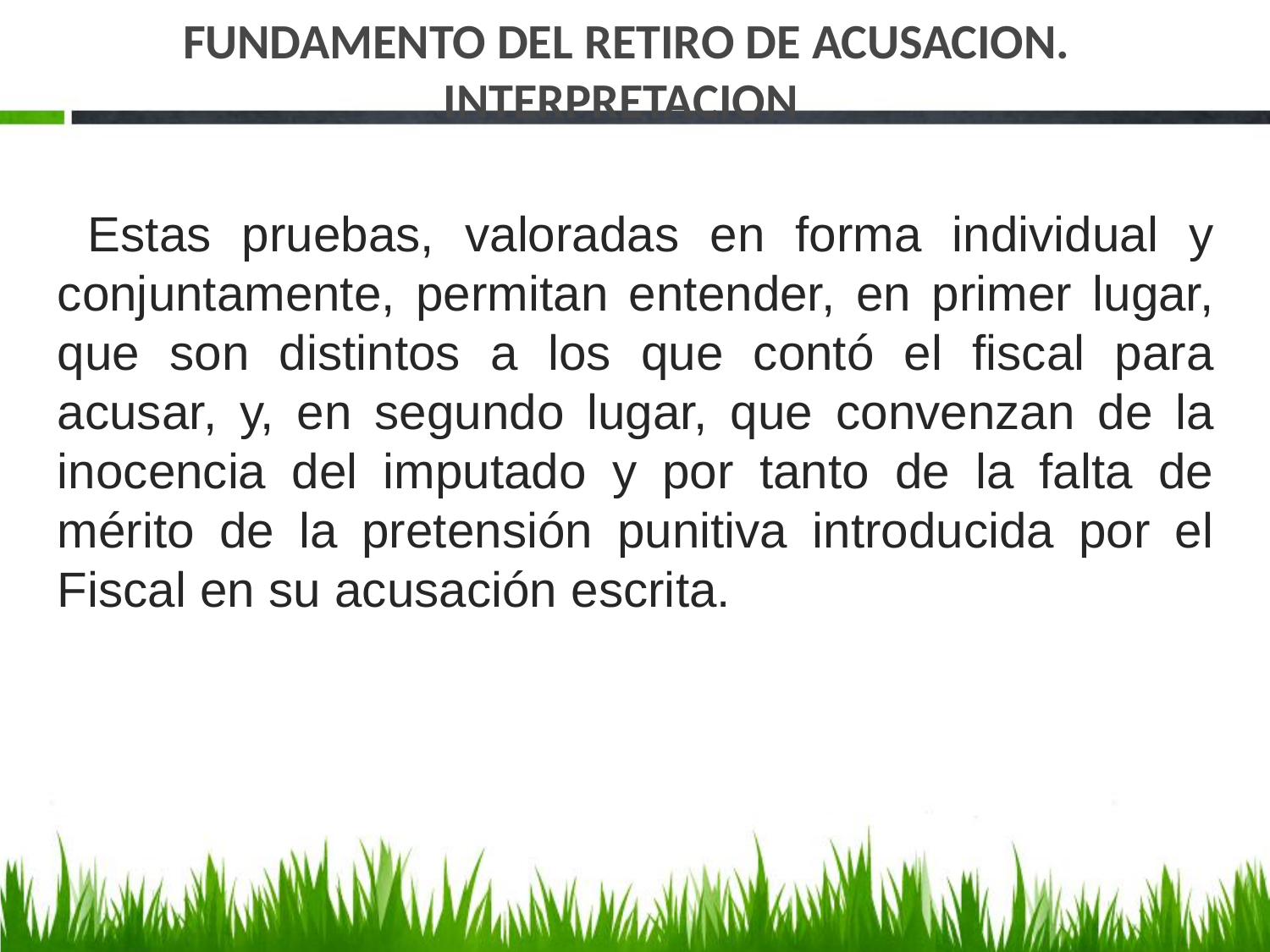

# FUNDAMENTO DEL RETIRO DE ACUSACION. INTERPRETACION
 Estas pruebas, valoradas en forma individual y conjuntamente, permitan entender, en primer lugar, que son distintos a los que contó el fiscal para acusar, y, en segundo lugar, que convenzan de la inocencia del imputado y por tanto de la falta de mérito de la pretensión punitiva introducida por el Fiscal en su acusación escrita.